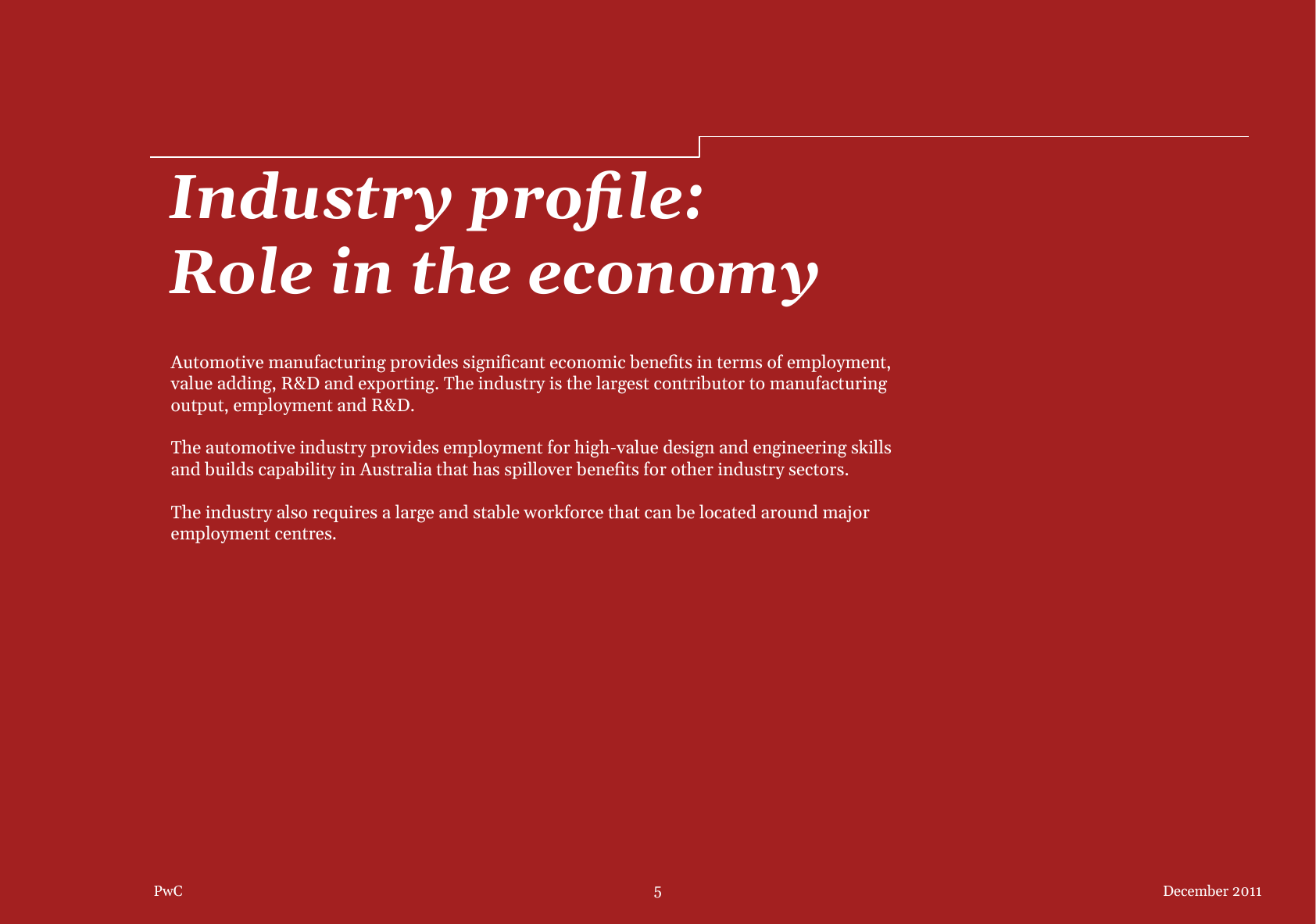

# Industry profile: Role in the economy
Automotive manufacturing provides significant economic benefits in terms of employment, value adding, R&D and exporting. The industry is the largest contributor to manufacturing output, employment and R&D.

The automotive industry provides employment for high-value design and engineering skills and builds capability in Australia that has spillover benefits for other industry sectors.

The industry also requires a large and stable workforce that can be located around major employment centres.